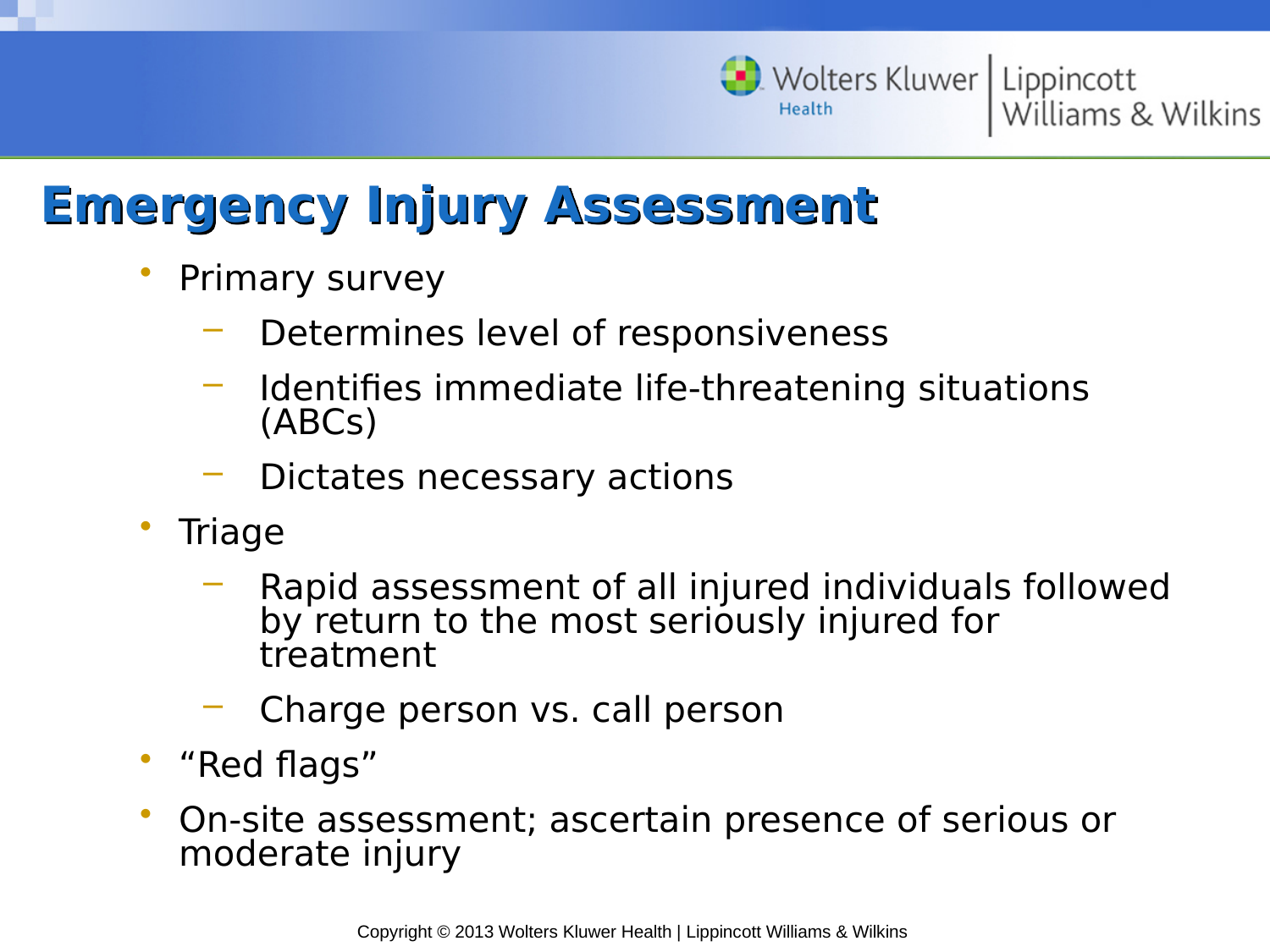

# Emergency Injury Assessment
Primary survey
Determines level of responsiveness
Identifies immediate life-threatening situations (ABCs)
Dictates necessary actions
Triage
Rapid assessment of all injured individuals followed by return to the most seriously injured for treatment
Charge person vs. call person
“Red flags”
On-site assessment; ascertain presence of serious or moderate injury